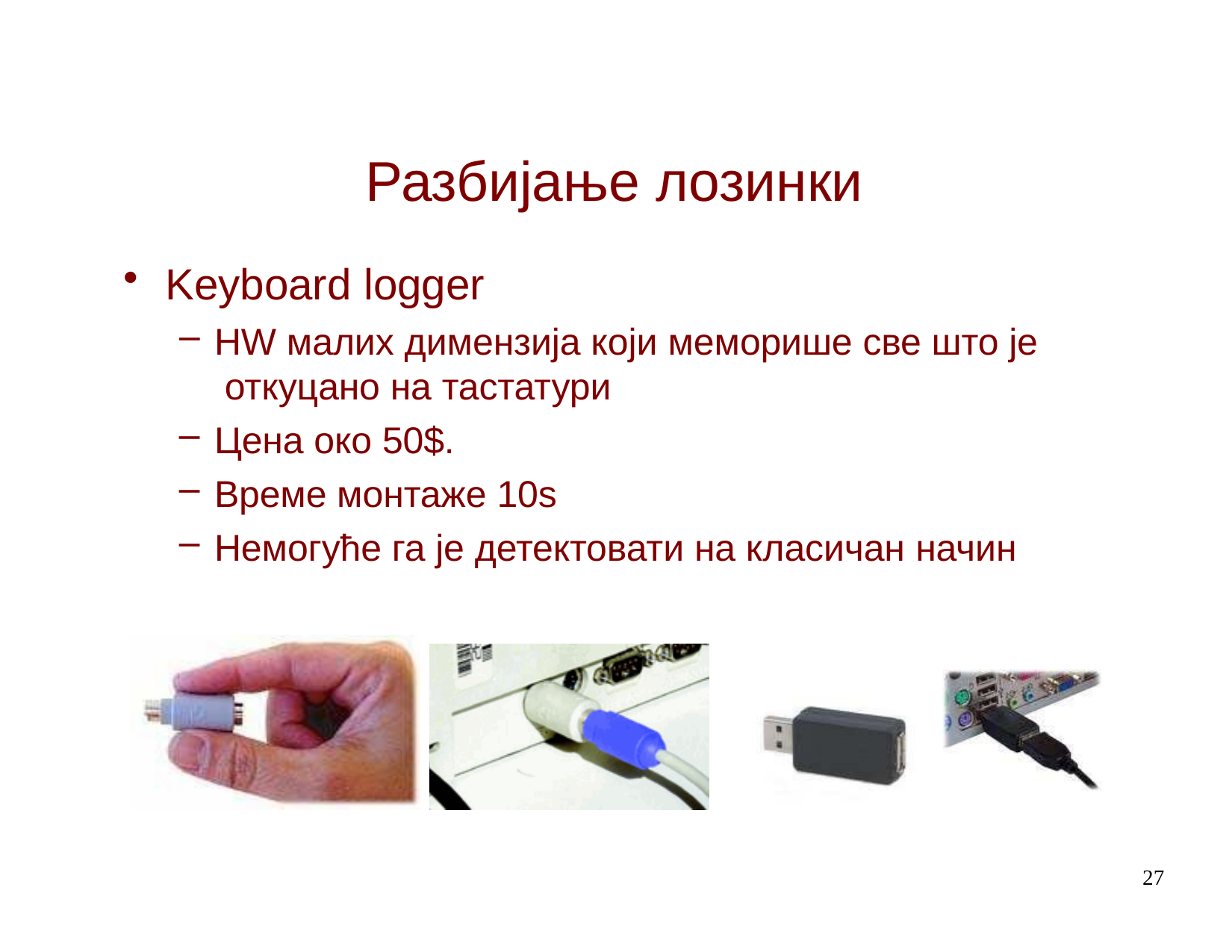

# Разбијање лозинки
Keyboard logger
HW малих димензија који меморише све што је  откуцано на тастатури
Цена око 50$.
Време монтаже 10ѕ
Немогуће га је детектовати на класичан начин

27